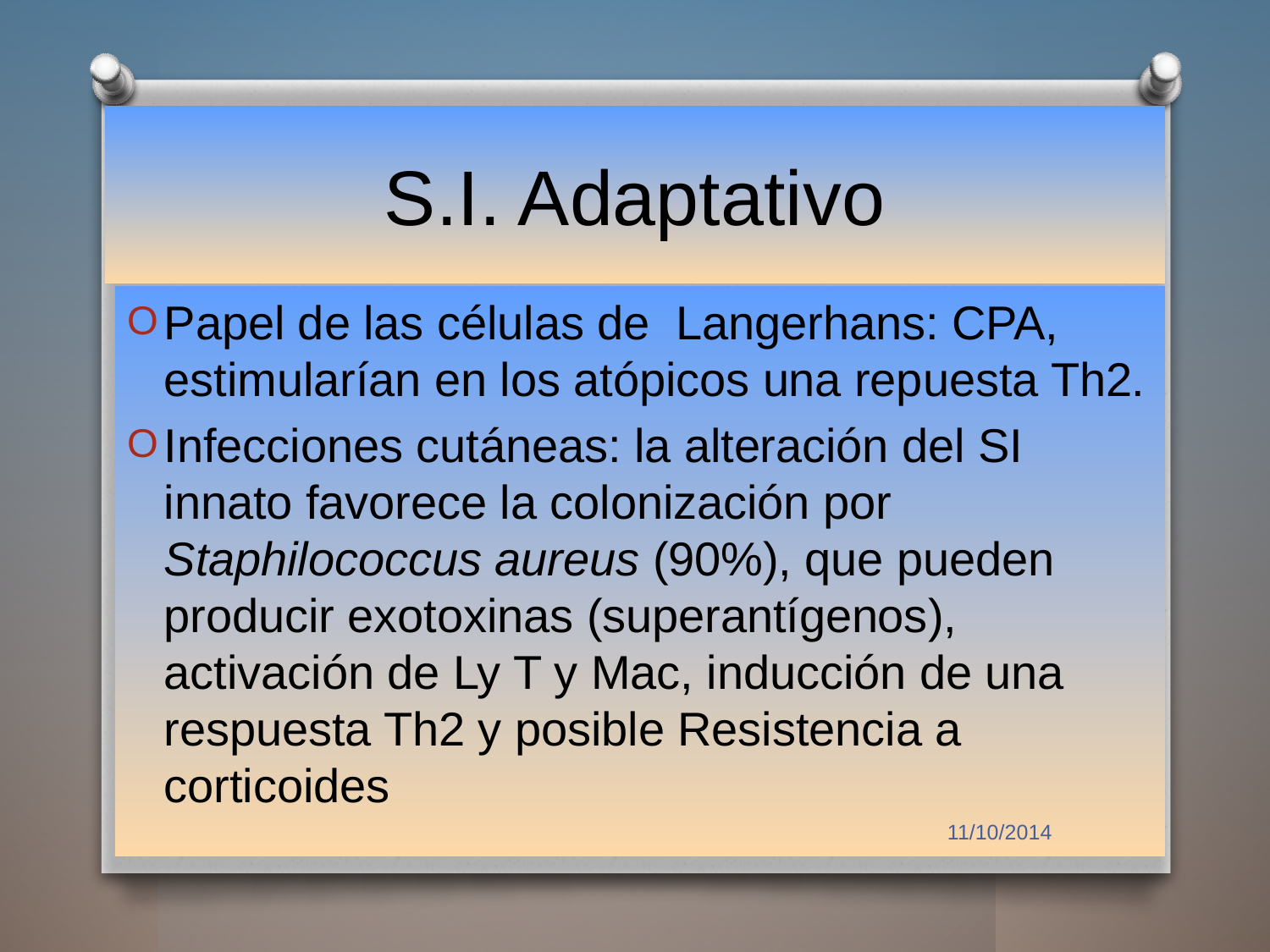

# S.I. Adaptativo
Papel de las células de  Langerhans: CPA, estimularían en los atópicos una repuesta Th2.
Infecciones cutáneas: la alteración del SI innato favorece la colonización por Staphilococcus aureus (90%), que pueden producir exotoxinas (superantígenos),      activación de Ly T y Mac, inducción de una respuesta Th2 y posible Resistencia a corticoides
11/10/2014
28